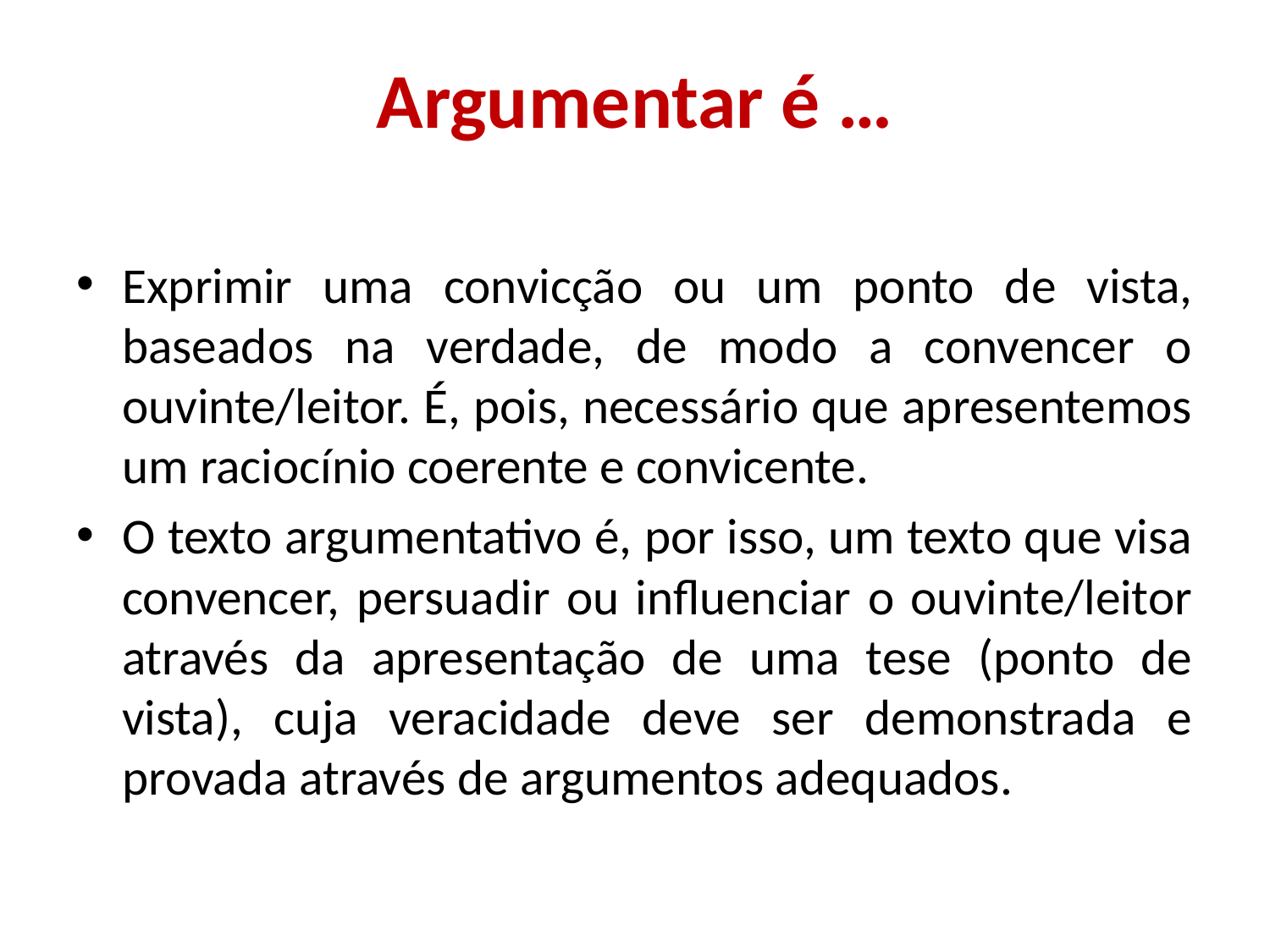

# Argumentar é …

Exprimir uma convicção ou um ponto de vista, baseados na verdade, de modo a convencer o ouvinte/leitor. É, pois, necessário que apresentemos um raciocínio coerente e convicente.
O texto argumentativo é, por isso, um texto que visa convencer, persuadir ou influenciar o ouvinte/leitor através da apresentação de uma tese (ponto de vista), cuja veracidade deve ser demonstrada e provada através de argumentos adequados.